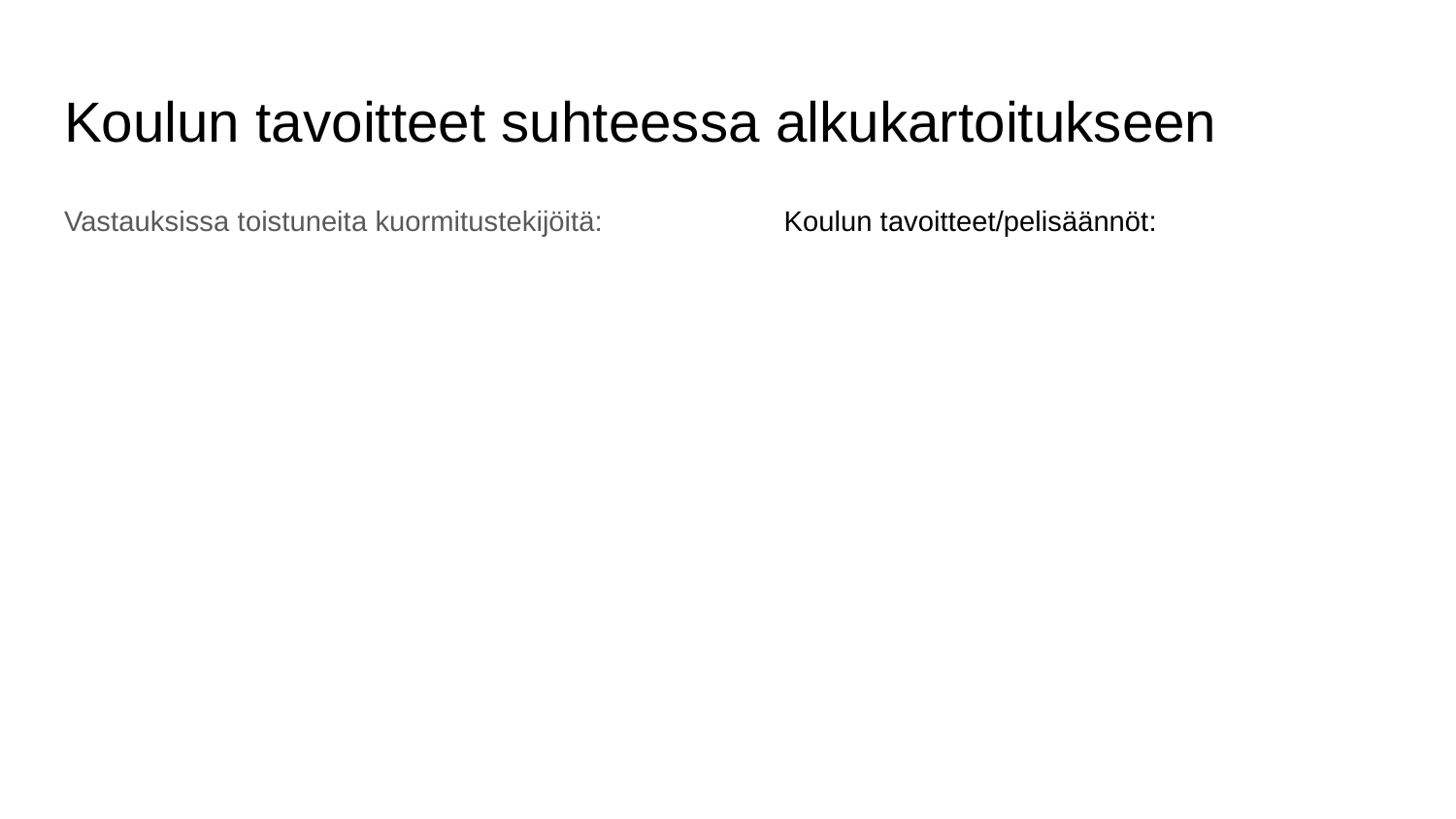

# Koulun tavoitteet suhteessa alkukartoitukseen
Vastauksissa toistuneita kuormitustekijöitä:

Koulun tavoitteet/pelisäännöt: